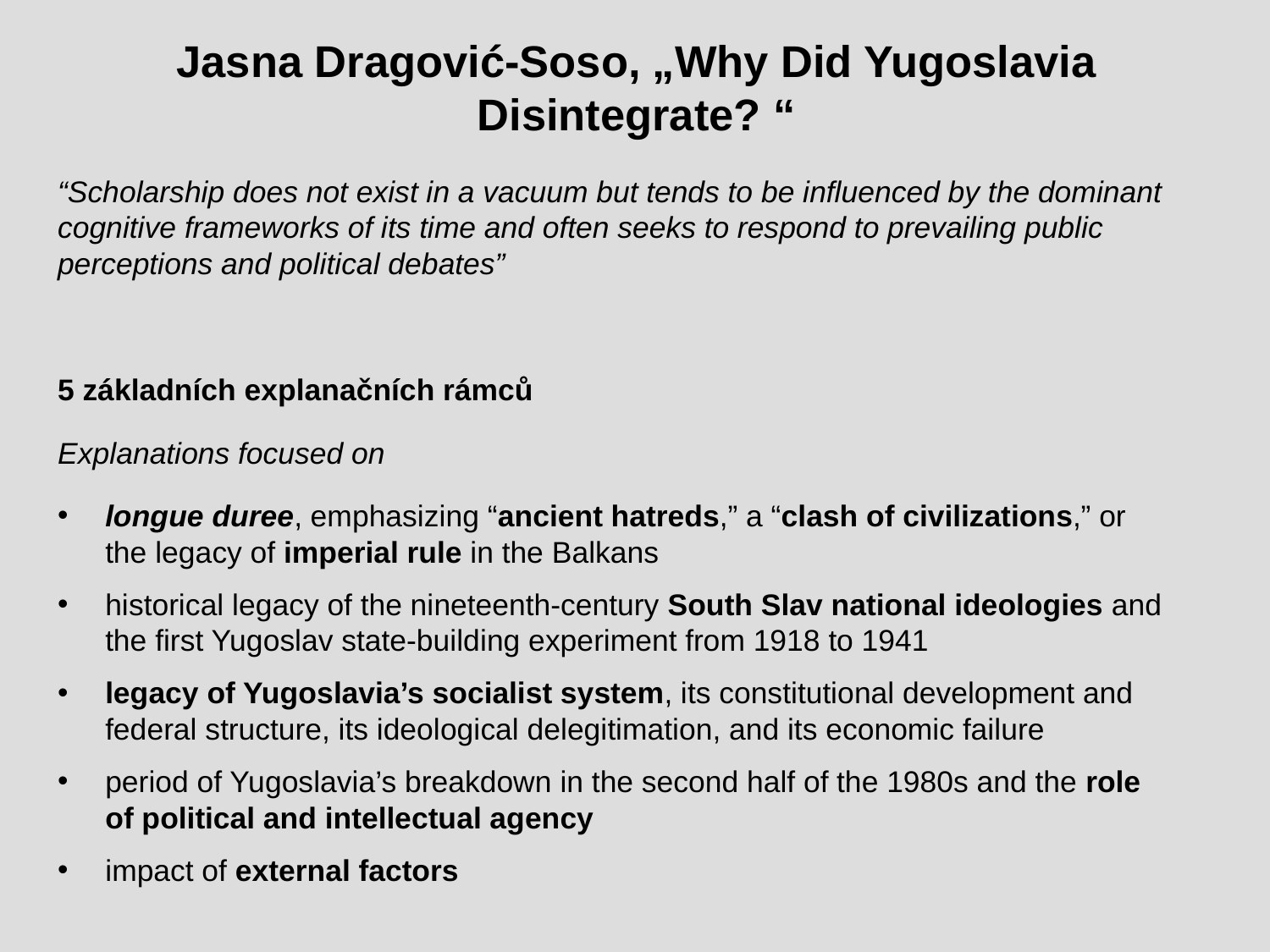

# Jasna Dragović-Soso, „Why Did Yugoslavia Disintegrate? “
“Scholarship does not exist in a vacuum but tends to be influenced by the dominant cognitive frameworks of its time and often seeks to respond to prevailing public perceptions and political debates”

5 základních explanačních rámců
Explanations focused on
longue duree, emphasizing “ancient hatreds,” a “clash of civilizations,” or the legacy of imperial rule in the Balkans
historical legacy of the nineteenth-century South Slav national ideologies and the first Yugoslav state-building experiment from 1918 to 1941
legacy of Yugoslavia’s socialist system, its constitutional development and federal structure, its ideological delegitimation, and its economic failure
period of Yugoslavia’s breakdown in the second half of the 1980s and the role of political and intellectual agency
impact of external factors